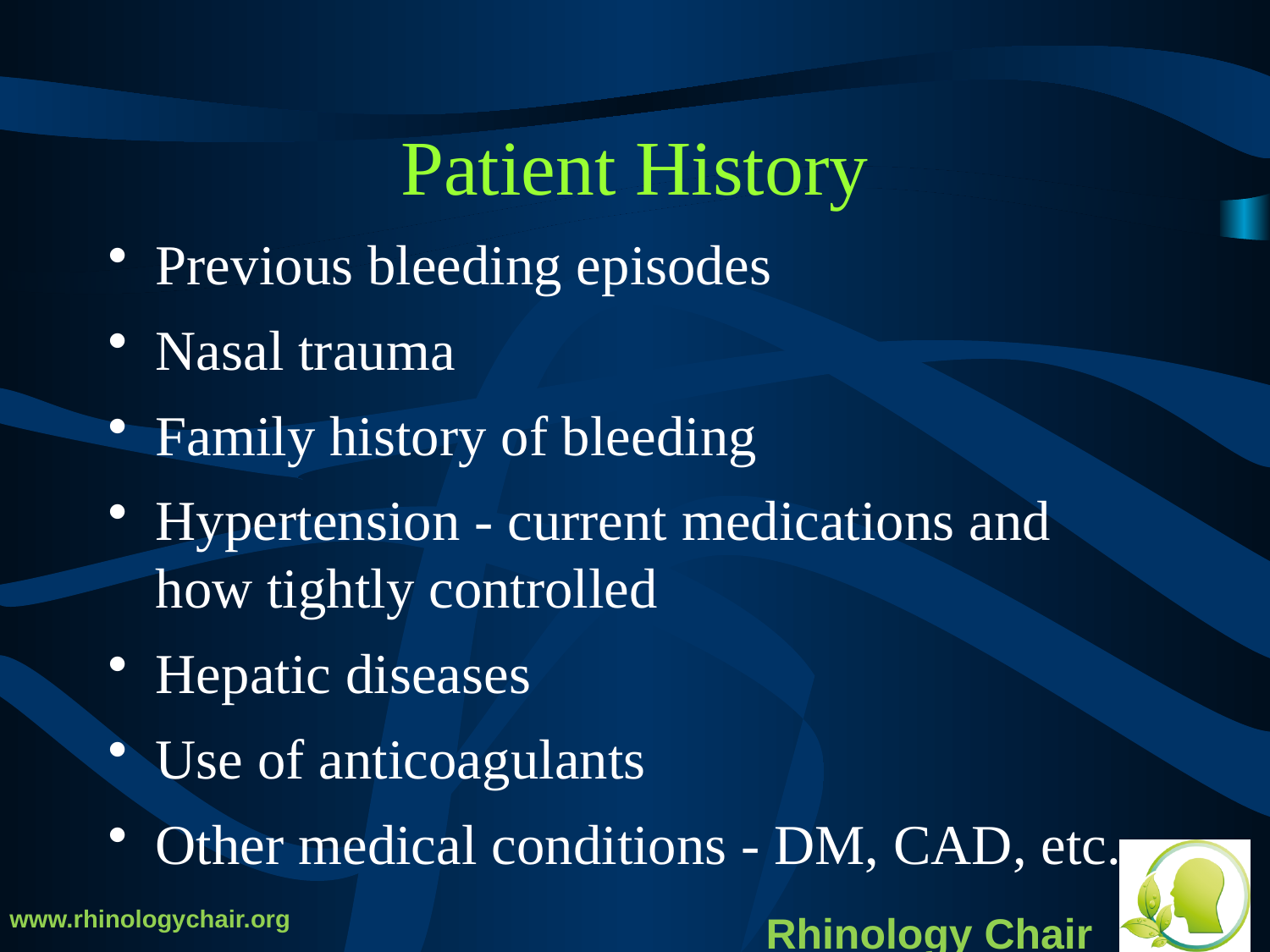

# Patient History
Previous bleeding episodes
Nasal trauma
Family history of bleeding
Hypertension - current medications and how tightly controlled
Hepatic diseases
Use of anticoagulants
Other medical conditions - DM, CAD, etc.